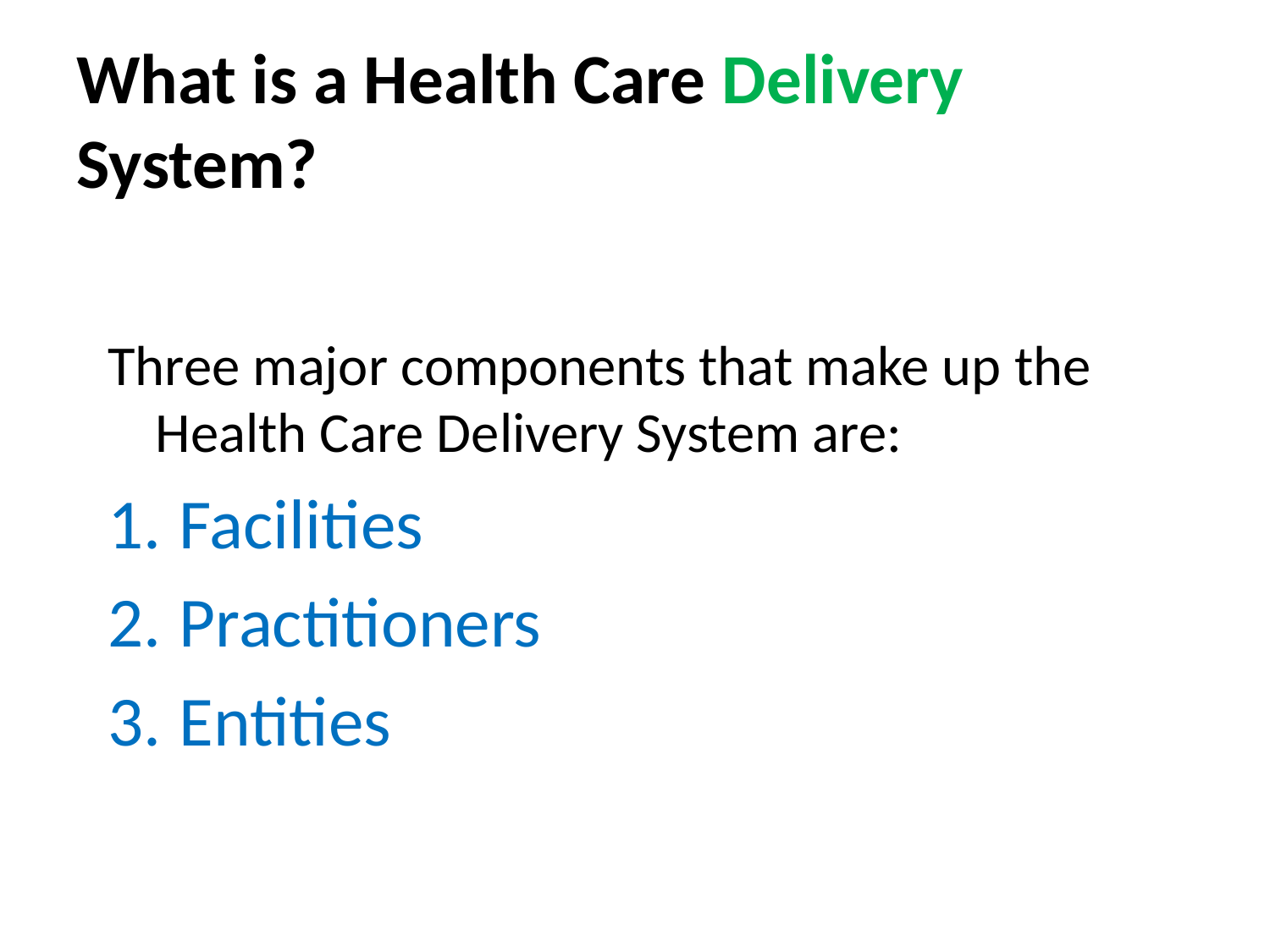

# What is a Health Care Delivery System?

Three major components that make up the Health Care Delivery System are:
Facilities
Practitioners
Entities